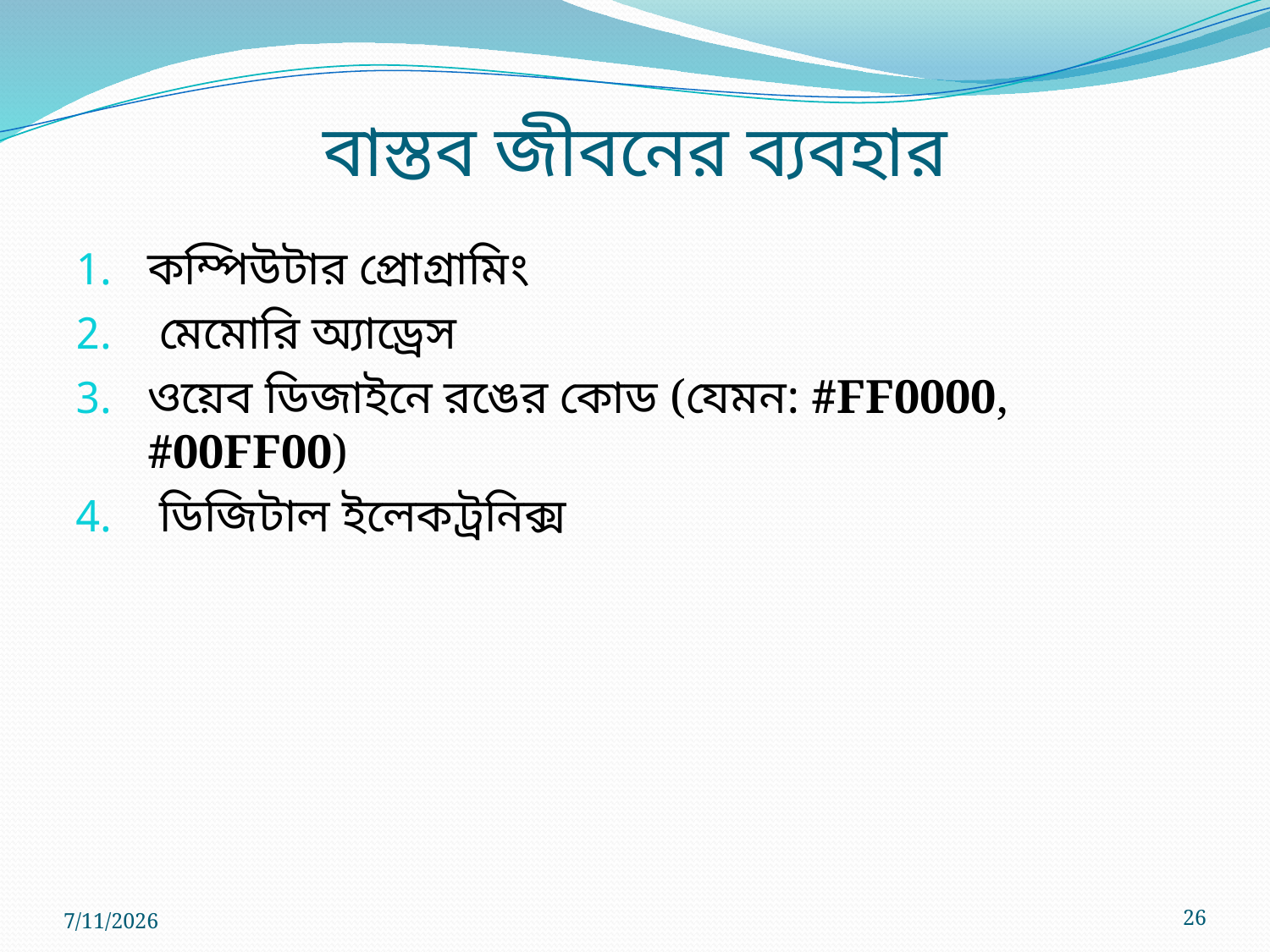

# বাস্তব জীবনের ব্যবহার
কম্পিউটার প্রোগ্রামিং
 মেমোরি অ্যাড্রেস
ওয়েব ডিজাইনে রঙের কোড (যেমন: #FF0000, #00FF00)
 ডিজিটাল ইলেকট্রনিক্স
7/11/2026
26